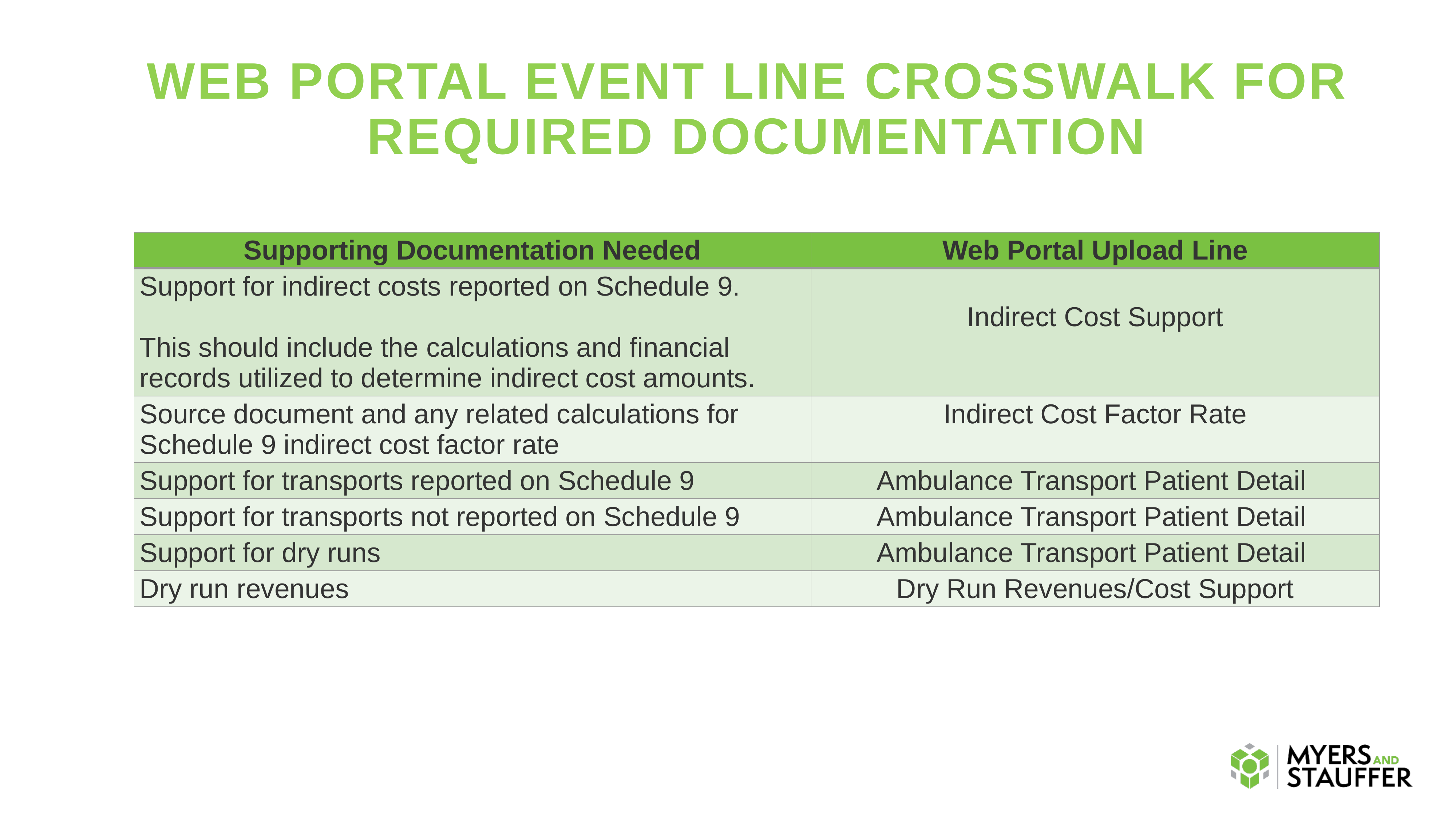

# WEB PORTAL EVENT LINE CROSSWALK FOR REQUIRED DOCUMENTATION
| Supporting Documentation Needed | Web Portal Upload Line |
| --- | --- |
| Support for indirect costs reported on Schedule 9. This should include the calculations and financial records utilized to determine indirect cost amounts. | Indirect Cost Support |
| Source document and any related calculations for Schedule 9 indirect cost factor rate | Indirect Cost Factor Rate |
| Support for transports reported on Schedule 9 | Ambulance Transport Patient Detail |
| Support for transports not reported on Schedule 9 | Ambulance Transport Patient Detail |
| Support for dry runs | Ambulance Transport Patient Detail |
| Dry run revenues | Dry Run Revenues/Cost Support |